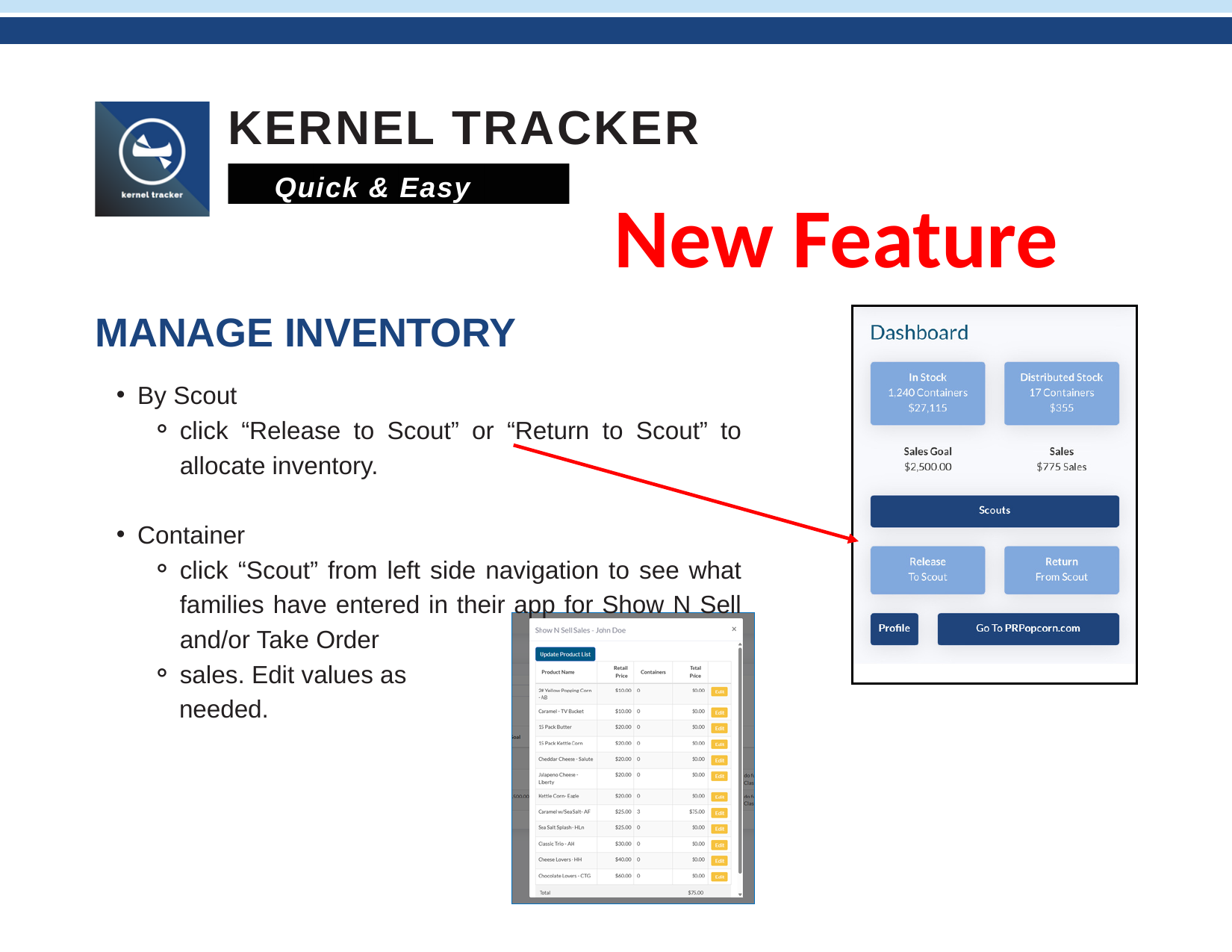

KERNEL TRACKER

Quick & Easy Guide
New Feature
MANAGE INVENTORY

By Scout
click “Release to Scout” or “Return to Scout” to allocate inventory.

Container
click “Scout” from left side navigation to see what families have entered in their app for Show N Sell and/or Take Order
sales. Edit values as
    needed.